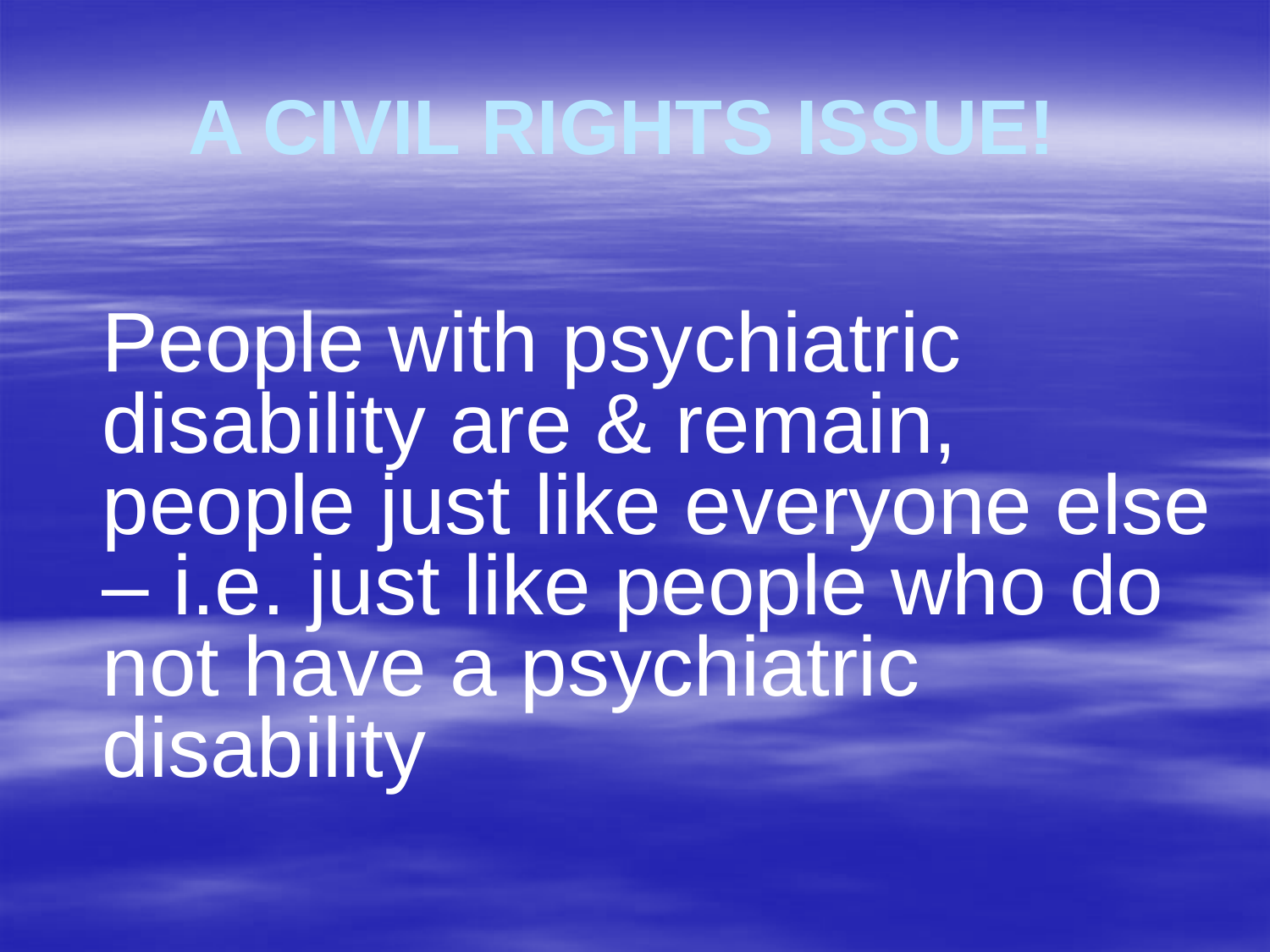

# A CIVIL RIGHTS ISSUE!

  People with psychiatric disability are & remain, people just like everyone else – i.e. just like people who do not have a psychiatric disability